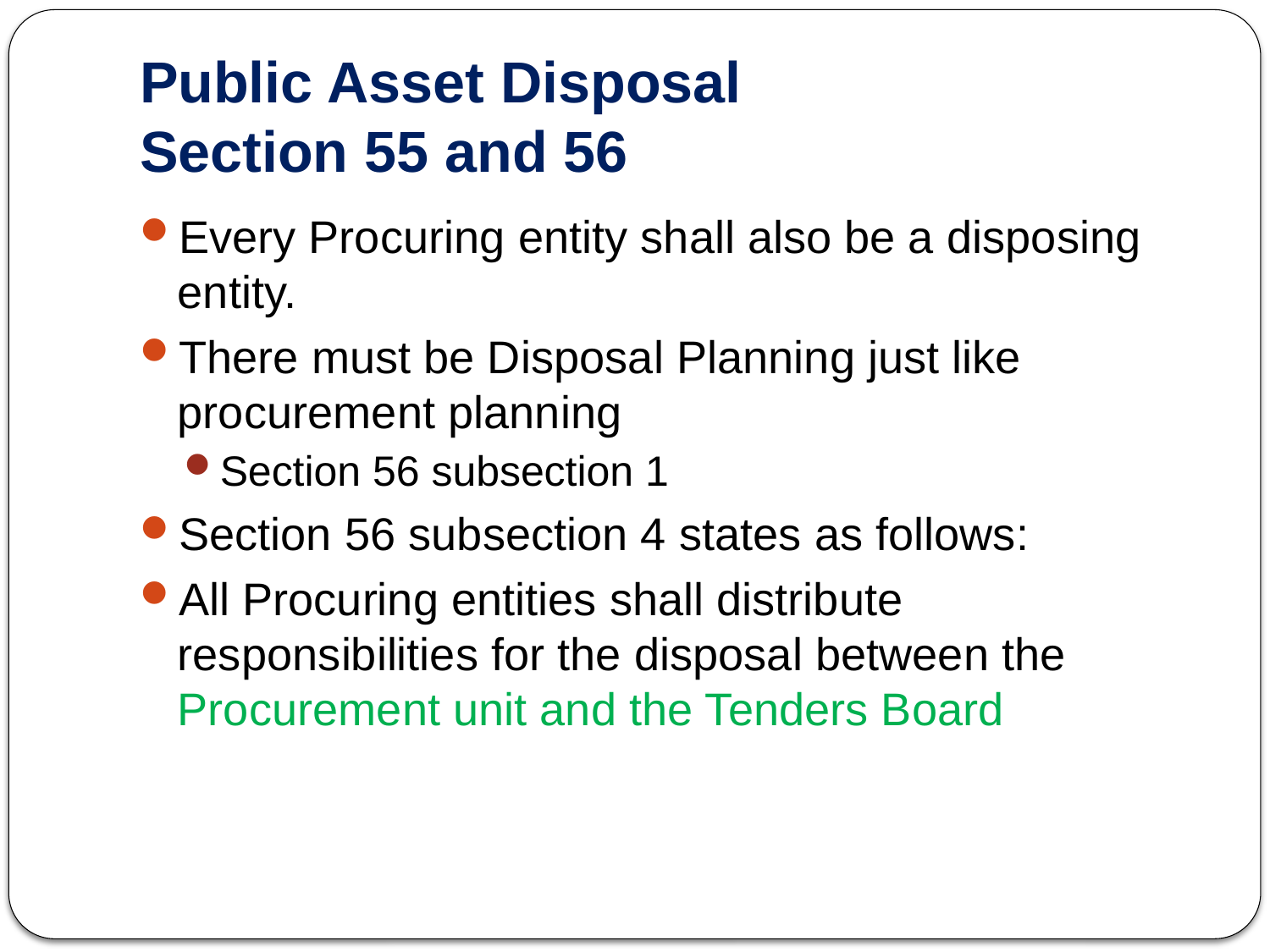

# Public Asset Disposal Section 55 and 56
Every Procuring entity shall also be a disposing entity.
There must be Disposal Planning just like procurement planning
Section 56 subsection 1
Section 56 subsection 4 states as follows:
All Procuring entities shall distribute responsibilities for the disposal between the Procurement unit and the Tenders Board